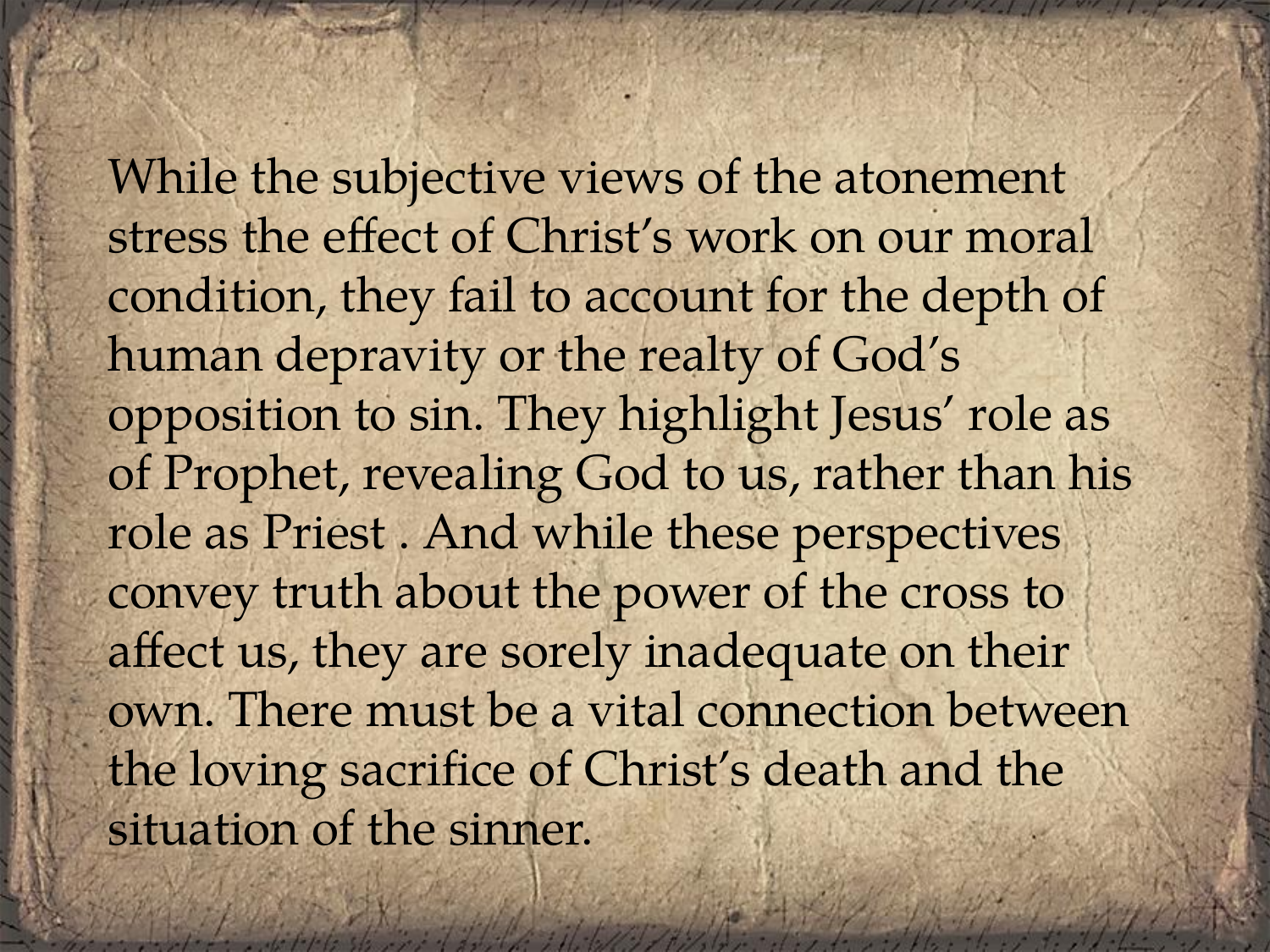

While the subjective views of the atonement stress the effect of Christ’s work on our moral condition, they fail to account for the depth of human depravity or the realty of God’s opposition to sin. They highlight Jesus’ role as of Prophet, revealing God to us, rather than his role as Priest . And while these perspectives convey truth about the power of the cross to affect us, they are sorely inadequate on their own. There must be a vital connection between the loving sacrifice of Christ’s death and the situation of the sinner.